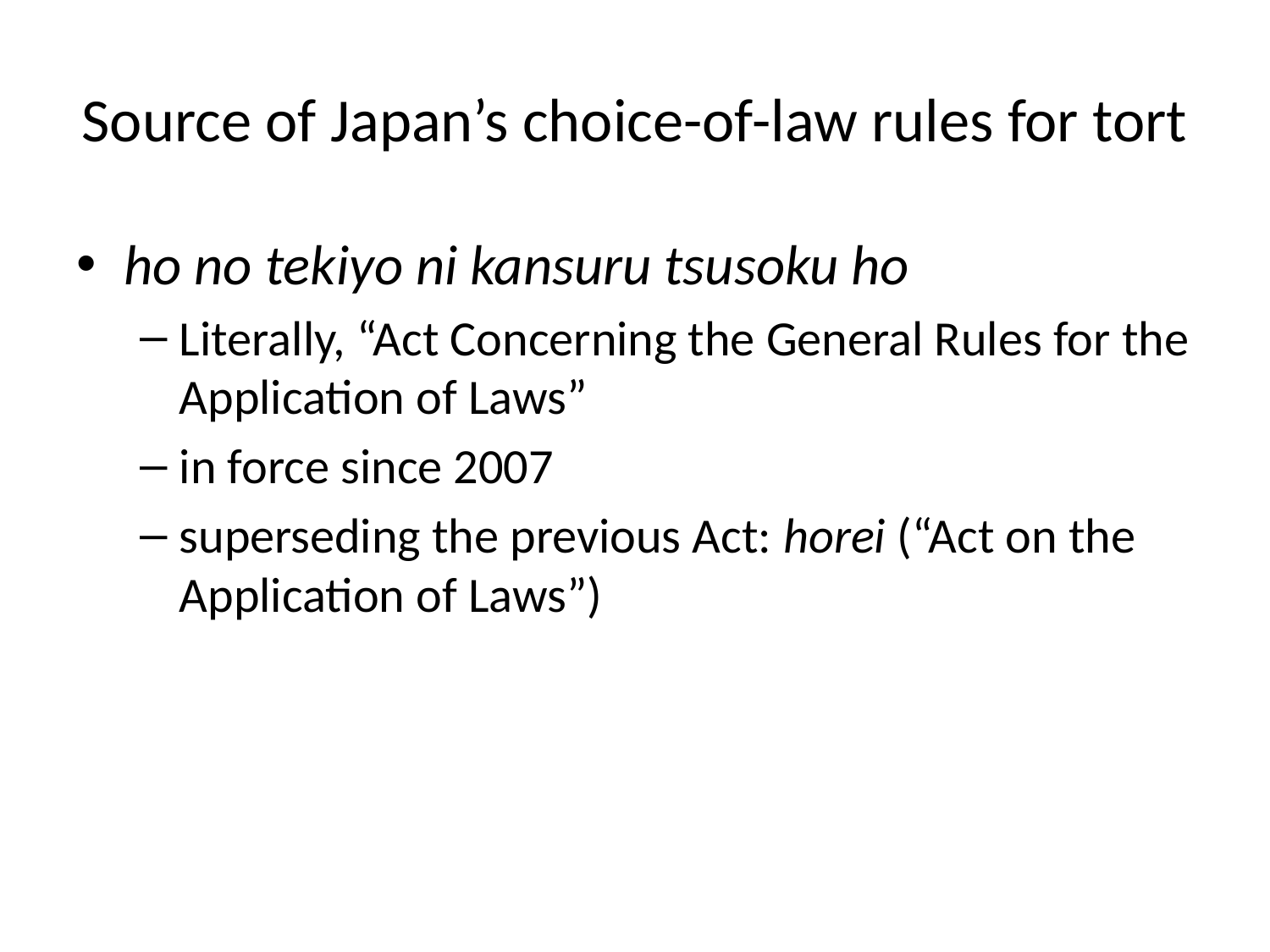

# Source of Japan’s choice-of-law rules for tort
ho no tekiyo ni kansuru tsusoku ho
Literally, “Act Concerning the General Rules for the Application of Laws”
in force since 2007
superseding the previous Act: horei (“Act on the Application of Laws”)